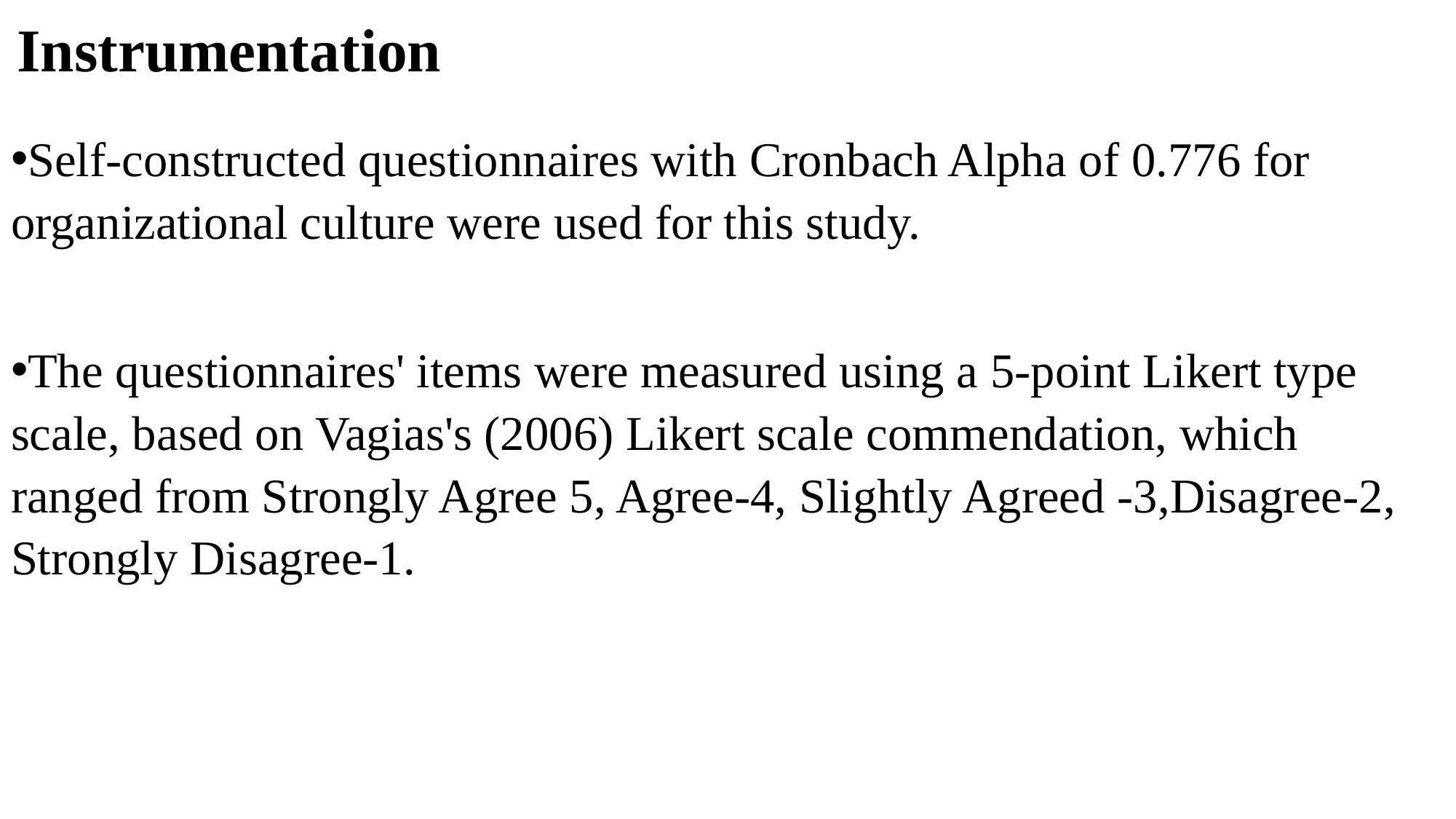

# Instrumentation
Self-constructed questionnaires with Cronbach Alpha of 0.776 for organizational culture were used for this study.

The questionnaires' items were measured using a 5-point Likert type scale, based on Vagias's (2006) Likert scale commendation, which ranged from Strongly Agree 5, Agree-4, Slightly Agreed -3,Disagree-2, Strongly Disagree-1.